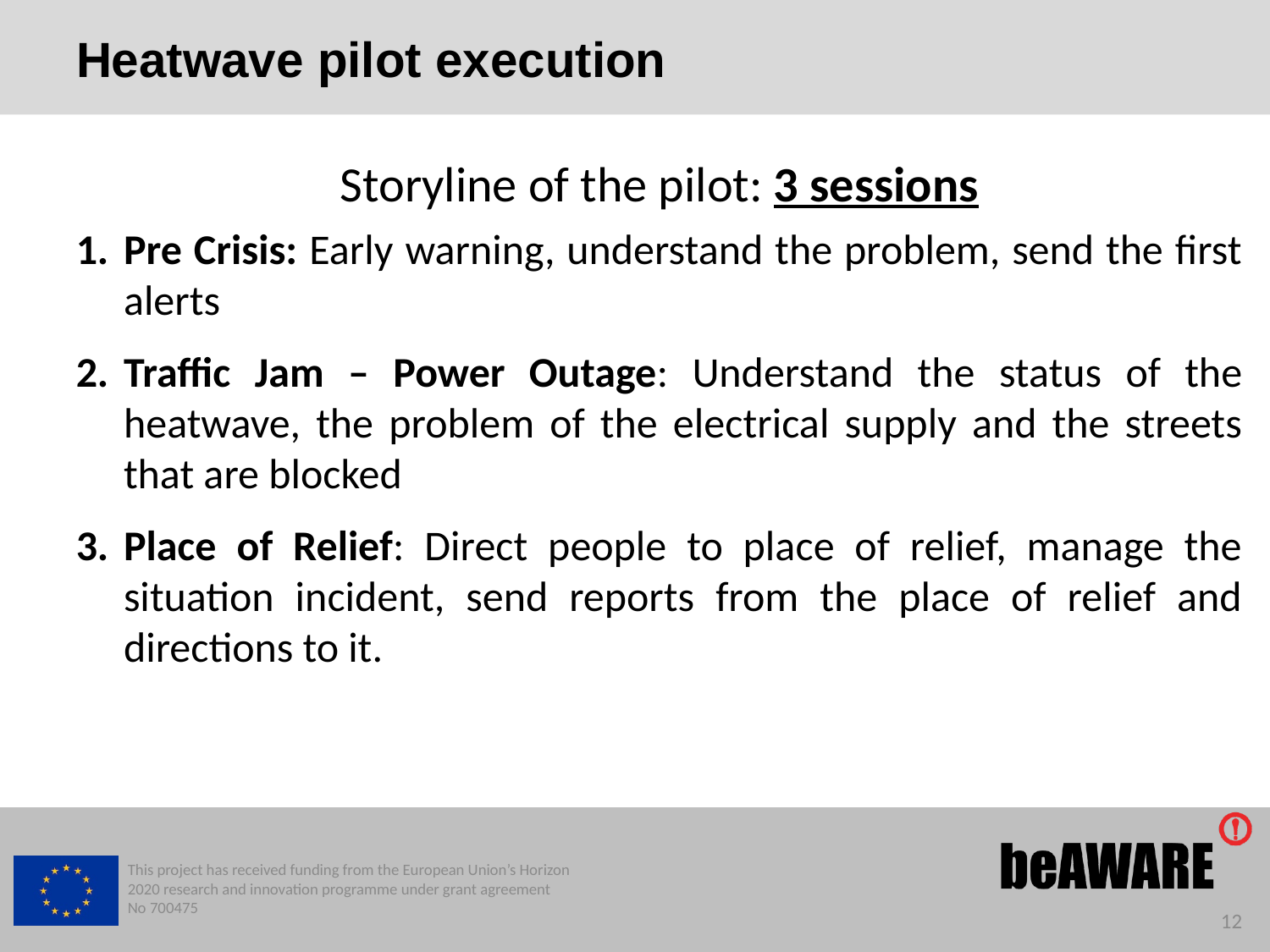

# Heatwave pilot execution
Storyline of the pilot: 3 sessions
Pre Crisis: Early warning, understand the problem, send the first alerts
Traffic Jam – Power Outage: Understand the status of the heatwave, the problem of the electrical supply and the streets that are blocked
Place of Relief: Direct people to place of relief, manage the situation incident, send reports from the place of relief and directions to it.
This project has received funding from the European Union’s Horizon 2020 research and innovation programme under grant agreement No 700475

12